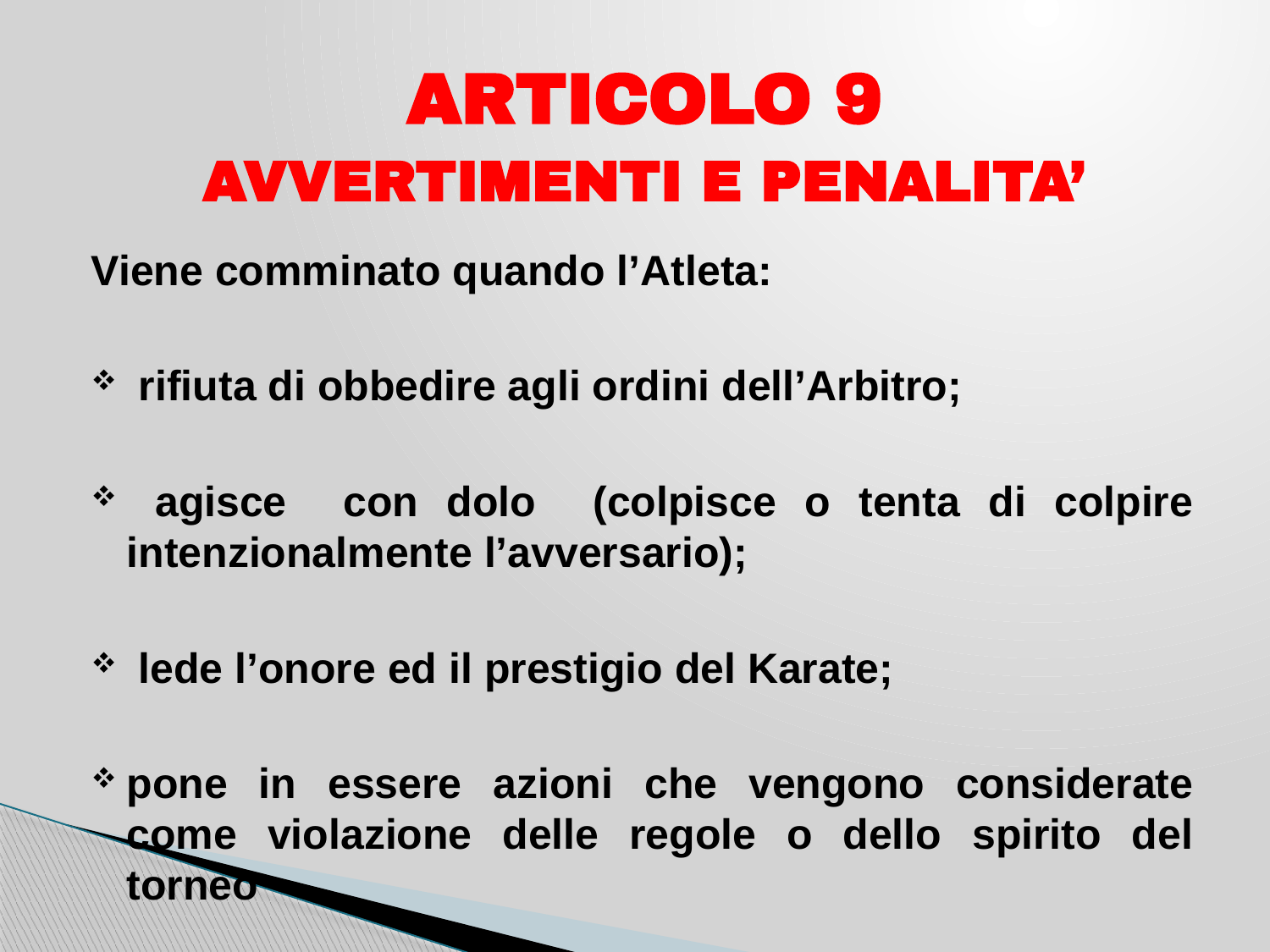

ARTICOLO 9
AVVERTIMENTI E PENALITA’

Viene comminato quando l’Atleta:

 rifiuta di obbedire agli ordini dell’Arbitro;

 agisce  con dolo  (colpisce o tenta di colpire intenzionalmente l’avversario);

 lede l’onore ed il prestigio del Karate;

pone in essere azioni che vengono considerate come violazione delle regole o dello spirito del torneo